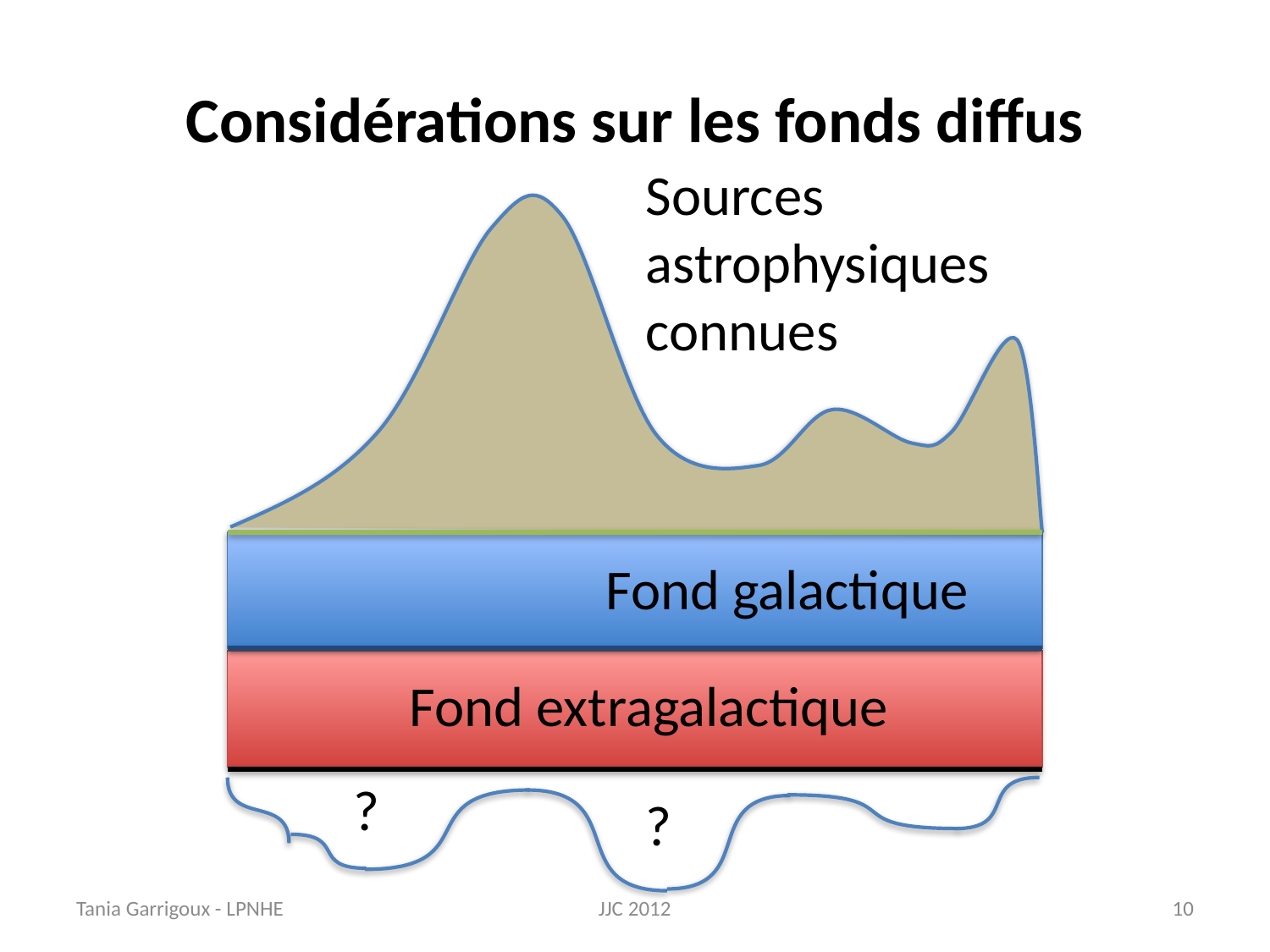

# Considérations sur les fonds diffus
Sources astrophysiques connues

Fond galactique

Fond extragalactique
?
?
Tania Garrigoux - LPNHE
JJC 2012
10